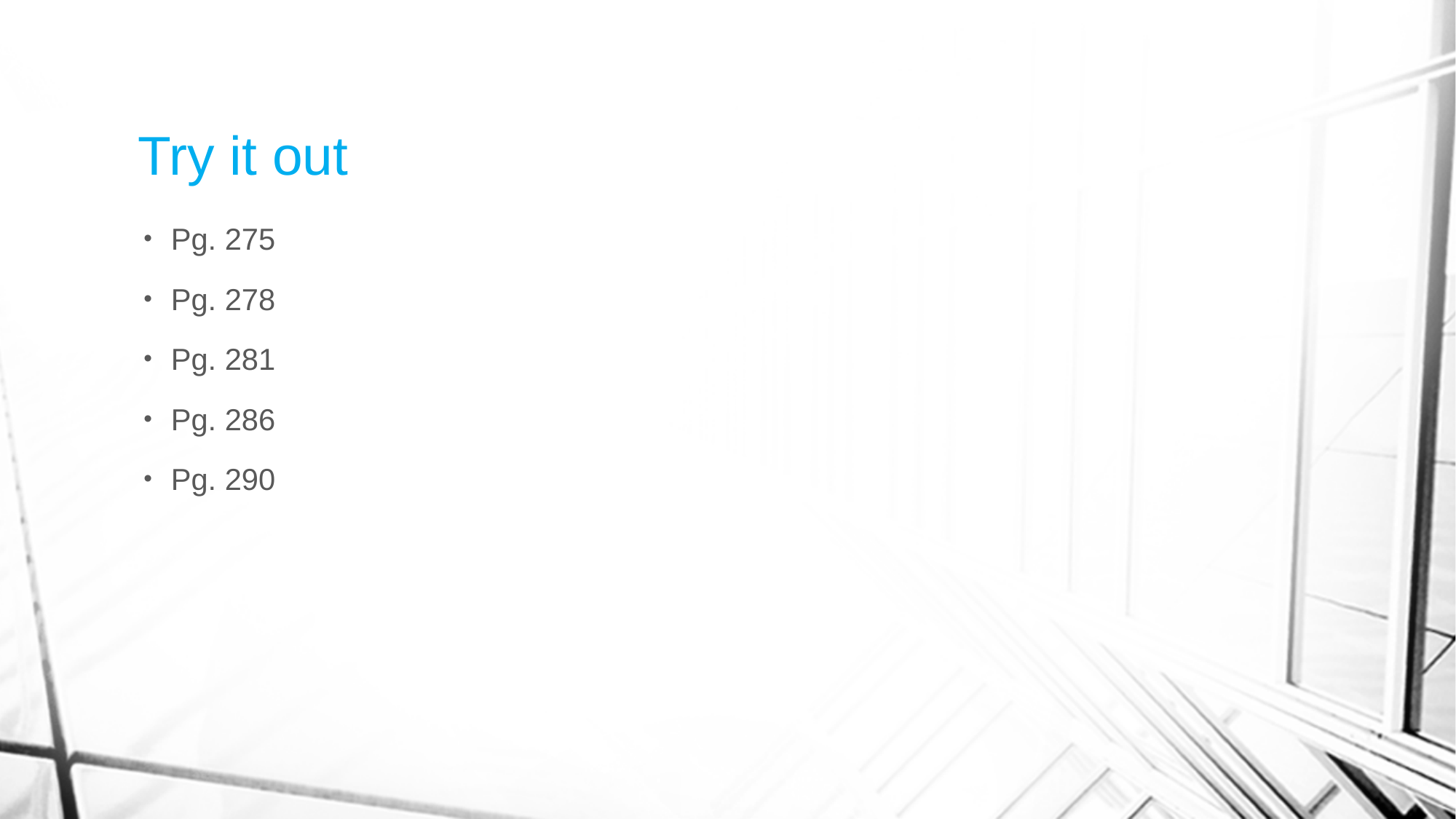

# Try it out
Pg. 275
Pg. 278
Pg. 281
Pg. 286
Pg. 290